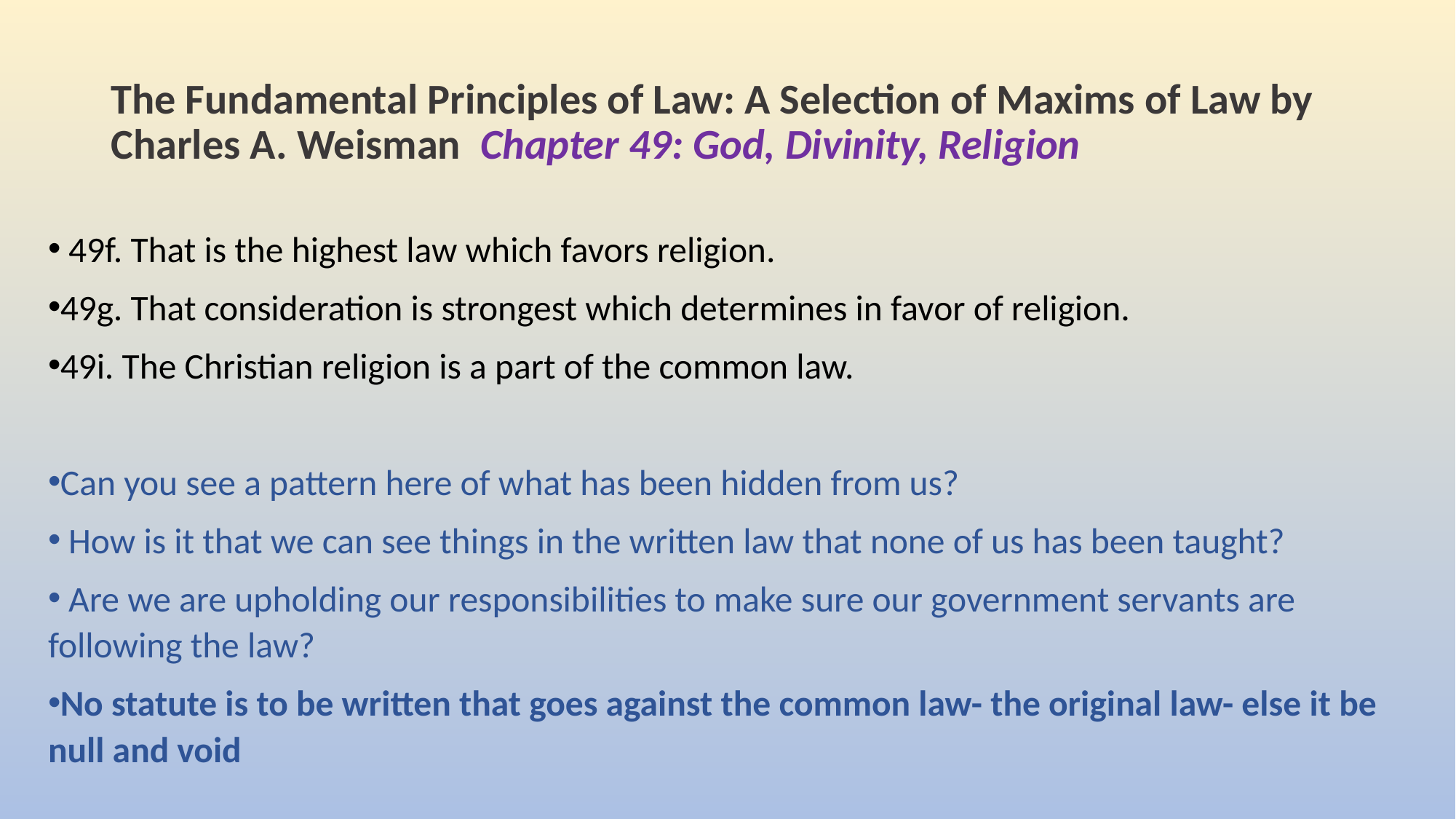

# The Fundamental Principles of Law: A Selection of Maxims of Law by Charles A. Weisman  Chapter 49: God, Divinity, Religion
 49f. That is the highest law which favors religion.
49g. That consideration is strongest which determines in favor of religion.
49i. The Christian religion is a part of the common law.

Can you see a pattern here of what has been hidden from us?
 How is it that we can see things in the written law that none of us has been taught?
 Are we are upholding our responsibilities to make sure our government servants are following the law?
No statute is to be written that goes against the common law- the original law- else it be null and void